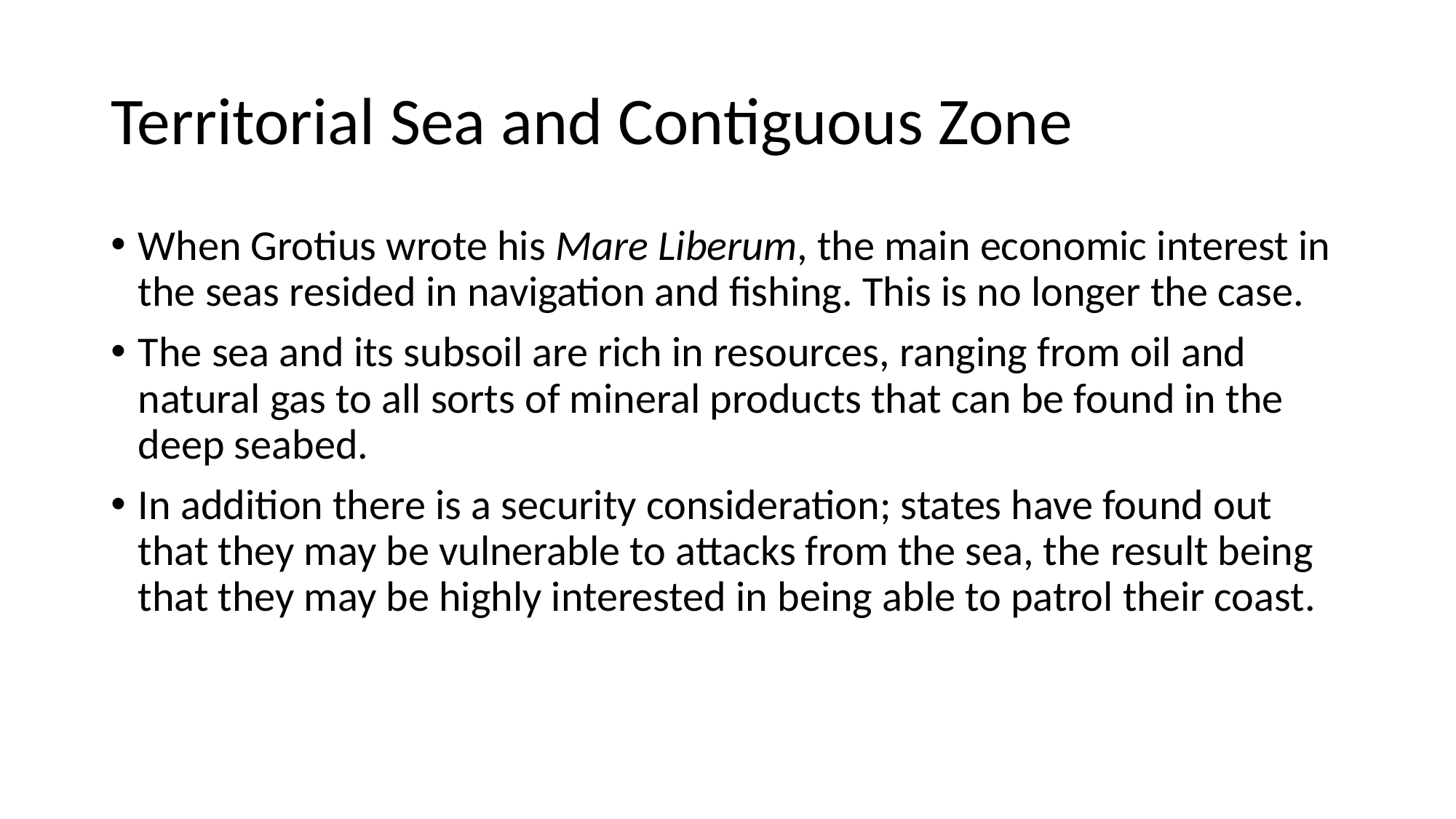

# Territorial Sea and Contiguous Zone
When Grotius wrote his Mare Liberum, the main economic interest in the seas resided in navigation and fishing. This is no longer the case.
The sea and its subsoil are rich in resources, ranging from oil and natural gas to all sorts of mineral products that can be found in the deep seabed.
In addition there is a security consideration; states have found out that they may be vulnerable to attacks from the sea, the result being that they may be highly interested in being able to patrol their coast.